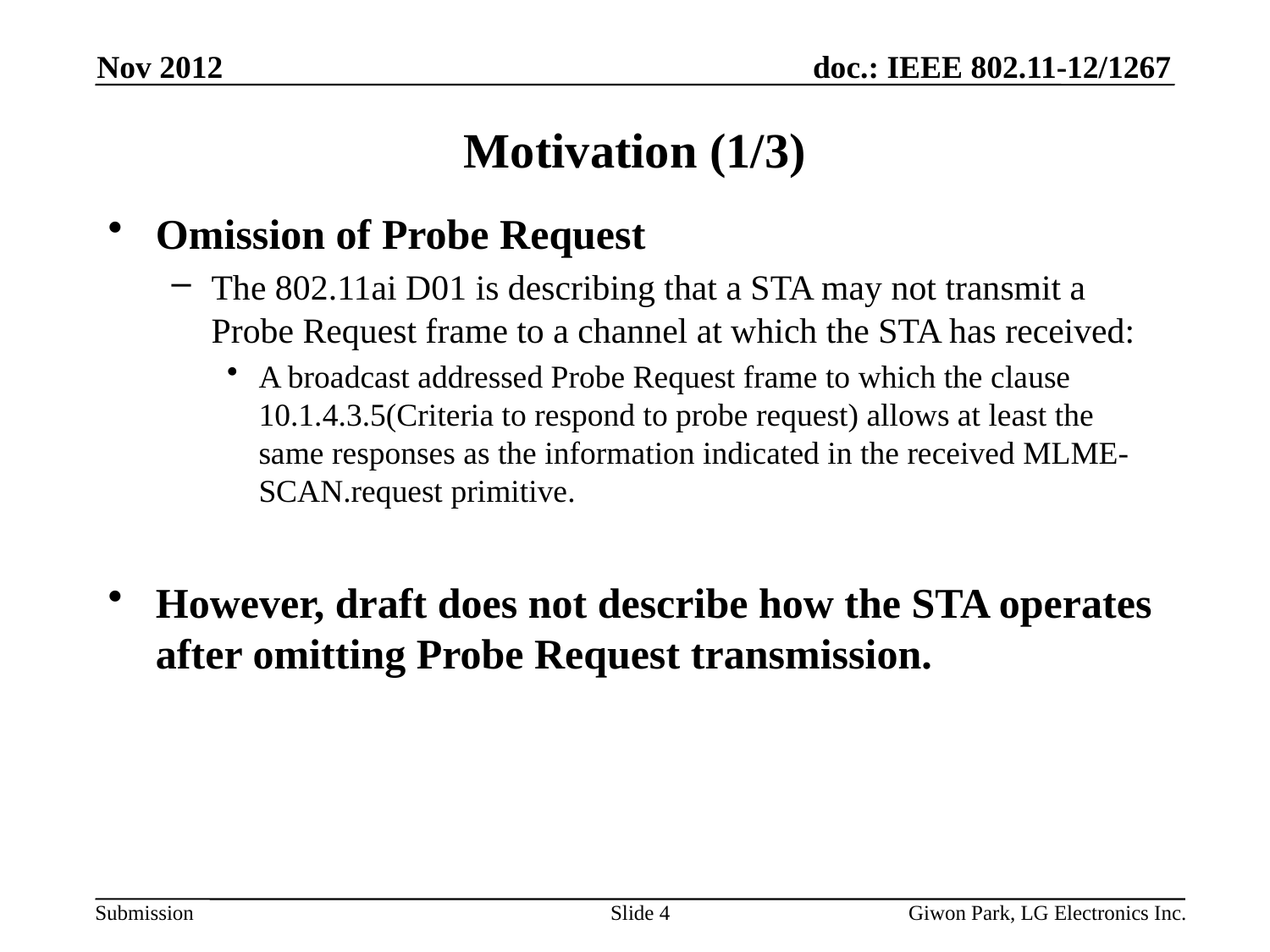

Nov 2012
# Motivation (1/3)
Omission of Probe Request
The 802.11ai D01 is describing that a STA may not transmit a Probe Request frame to a channel at which the STA has received:
A broadcast addressed Probe Request frame to which the clause 10.1.4.3.5(Criteria to respond to probe request) allows at least the same responses as the information indicated in the received MLME-SCAN.request primitive.

However, draft does not describe how the STA operates after omitting Probe Request transmission.

Slide 4
Giwon Park, LG Electronics Inc.